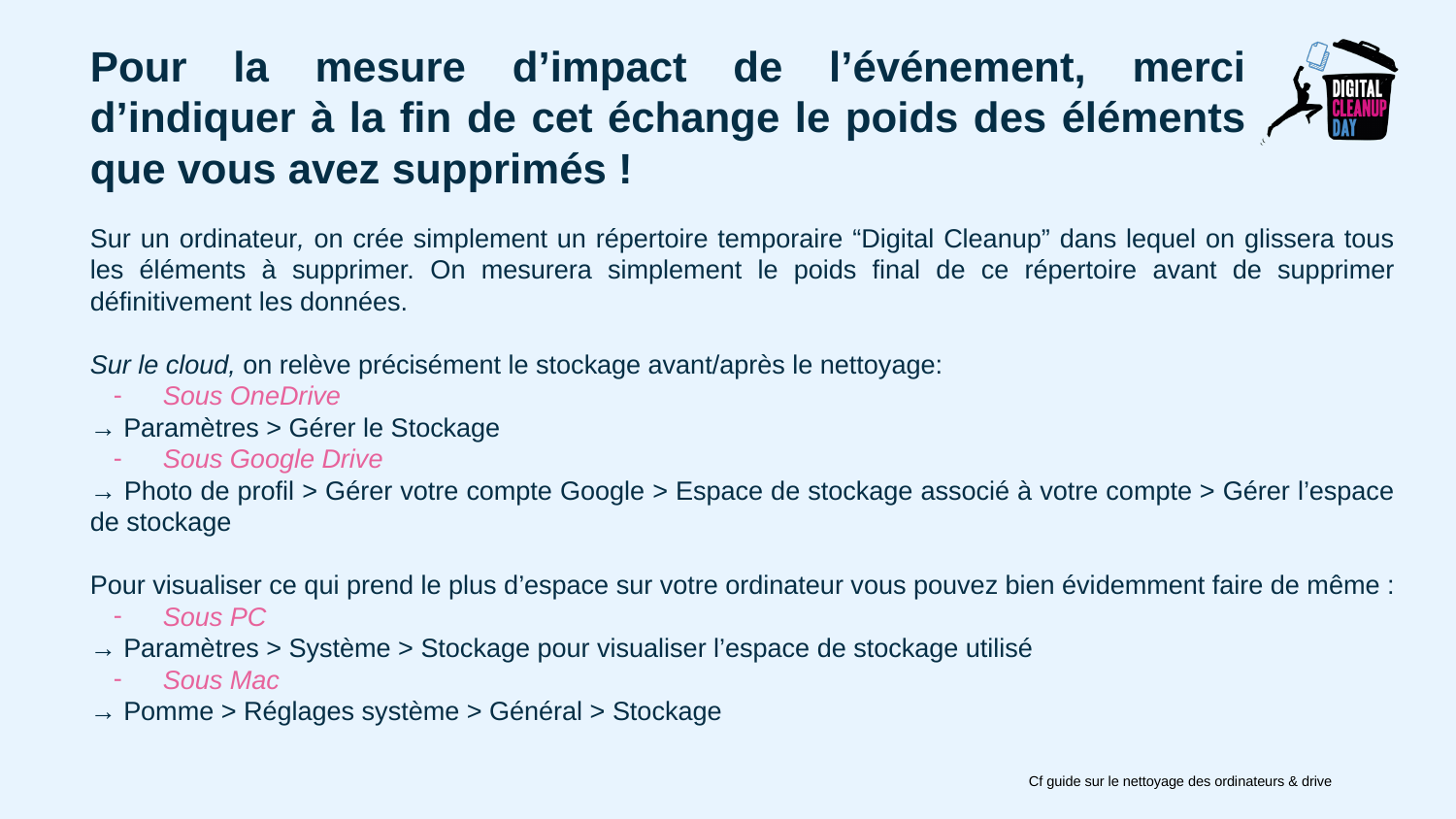

Pour la mesure d’impact de l’événement, merci d’indiquer à la fin de cet échange le poids des éléments que vous avez supprimés !
Sur un ordinateur, on crée simplement un répertoire temporaire “Digital Cleanup” dans lequel on glissera tous les éléments à supprimer. On mesurera simplement le poids final de ce répertoire avant de supprimer définitivement les données.

Sur le cloud, on relève précisément le stockage avant/après le nettoyage:
Sous OneDrive
→ Paramètres > Gérer le Stockage
Sous Google Drive
→ Photo de profil > Gérer votre compte Google > Espace de stockage associé à votre compte > Gérer l’espace de stockage

Pour visualiser ce qui prend le plus d’espace sur votre ordinateur vous pouvez bien évidemment faire de même :
Sous PC
→ Paramètres > Système > Stockage pour visualiser l’espace de stockage utilisé
Sous Mac
→ Pomme > Réglages système > Général > Stockage

Cf guide sur le nettoyage des ordinateurs & drive